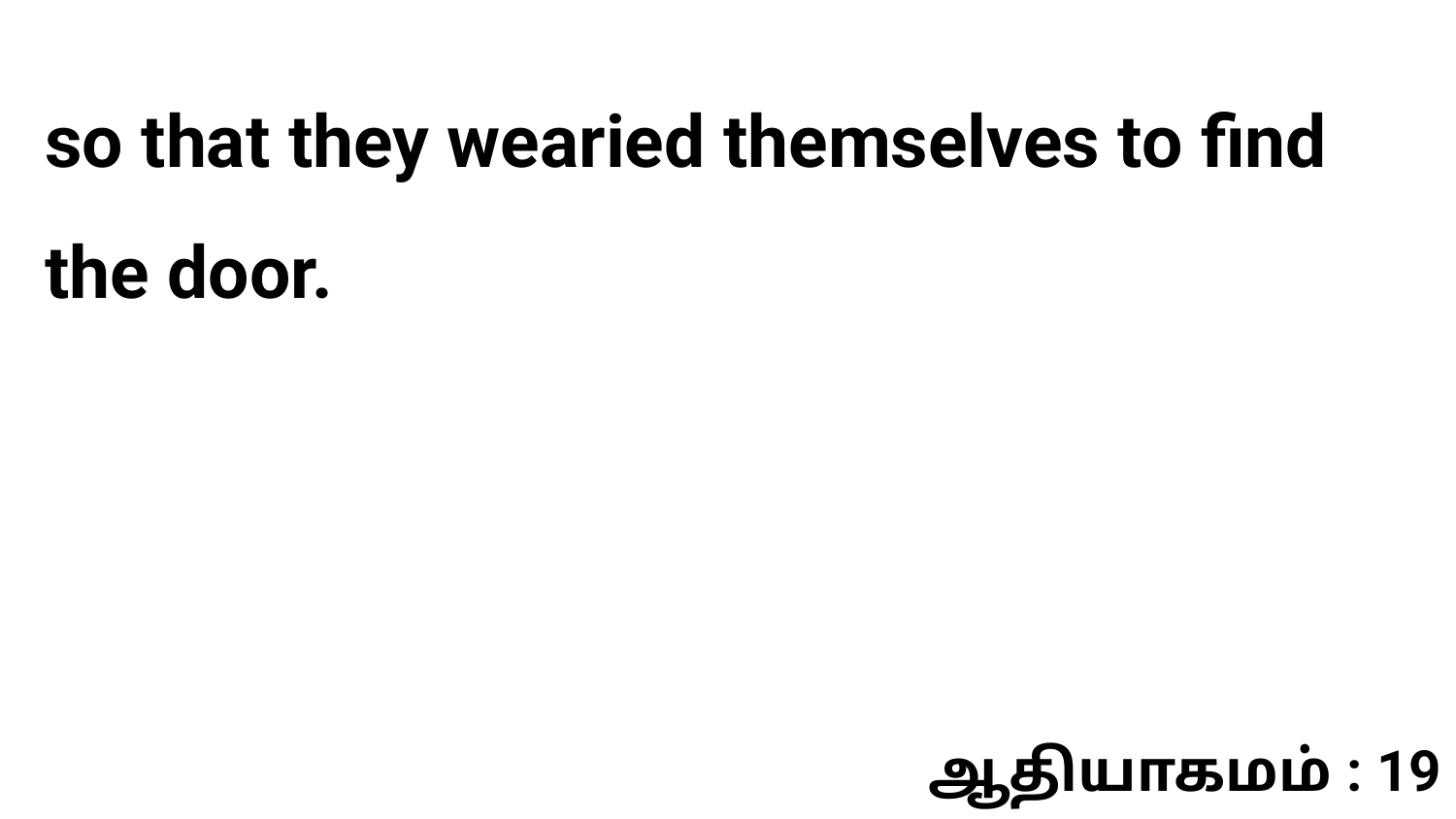

so that they wearied themselves to find the door.
ஆதியாகமம் : 19